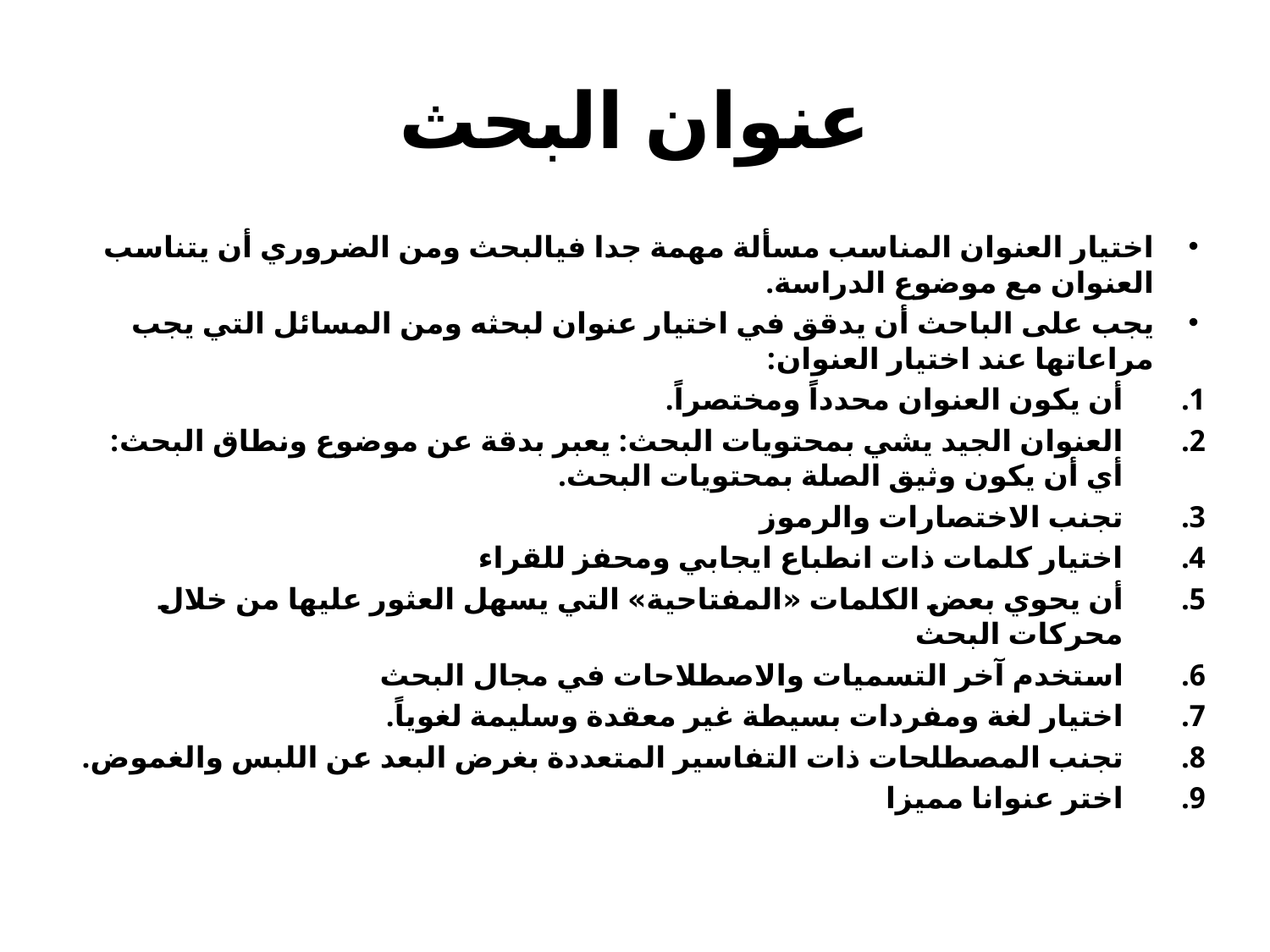

# عنوان البحث
اختيار العنوان المناسب مسألة مهمة جدا فيالبحث ومن الضروري أن يتناسب العنوان مع موضوع الدراسة.
يجب على الباحث أن يدقق في اختيار عنوان لبحثه ومن المسائل التي يجب مراعاتها عند اختيار العنوان:
أن يكون العنوان محدداً ومختصراً.
العنوان الجيد يشي بمحتويات البحث: يعبر بدقة عن موضوع ونطاق البحث: أي أن يكون وثيق الصلة بمحتويات البحث.
تجنب الاختصارات والرموز
اختيار كلمات ذات انطباع ايجابي ومحفز للقراء
أن يحوي بعض الكلمات «المفتاحية» التي يسهل العثور عليها من خلال محركات البحث
استخدم آخر التسميات والاصطلاحات في مجال البحث
اختيار لغة ومفردات بسيطة غير معقدة وسليمة لغوياً.
تجنب المصطلحات ذات التفاسير المتعددة بغرض البعد عن اللبس والغموض.
اختر عنوانا مميزا